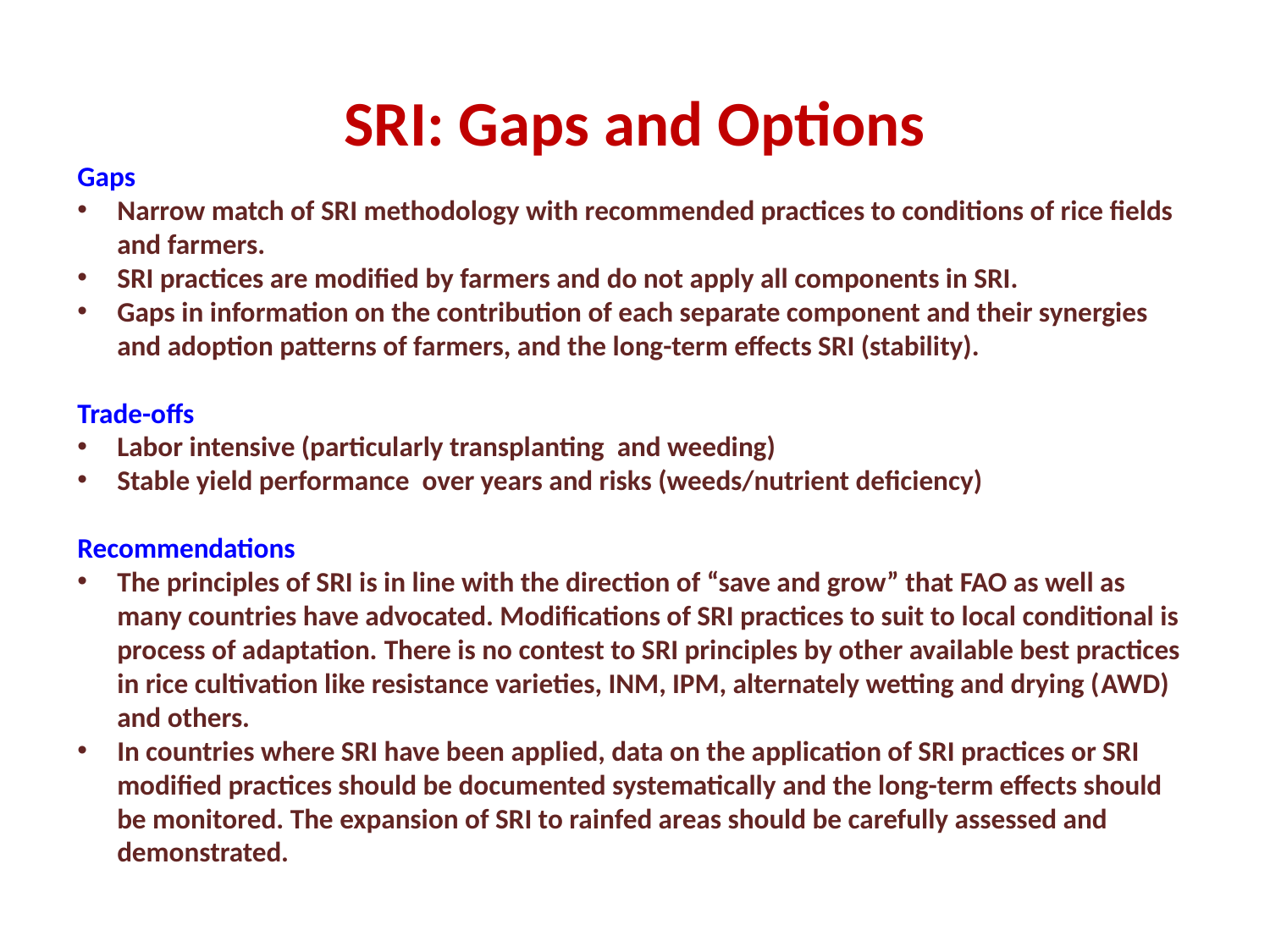

SRI: Gaps and Options
Gaps
Narrow match of SRI methodology with recommended practices to conditions of rice fields and farmers.
SRI practices are modified by farmers and do not apply all components in SRI.
Gaps in information on the contribution of each separate component and their synergies and adoption patterns of farmers, and the long-term effects SRI (stability).

Trade-offs
Labor intensive (particularly transplanting  and weeding)
Stable yield performance  over years and risks (weeds/nutrient deficiency)

Recommendations
The principles of SRI is in line with the direction of “save and grow” that FAO as well as many countries have advocated. Modifications of SRI practices to suit to local conditional is process of adaptation. There is no contest to SRI principles by other available best practices in rice cultivation like resistance varieties, INM, IPM, alternately wetting and drying (AWD) and others.
In countries where SRI have been applied, data on the application of SRI practices or SRI modified practices should be documented systematically and the long-term effects should be monitored. The expansion of SRI to rainfed areas should be carefully assessed and demonstrated.